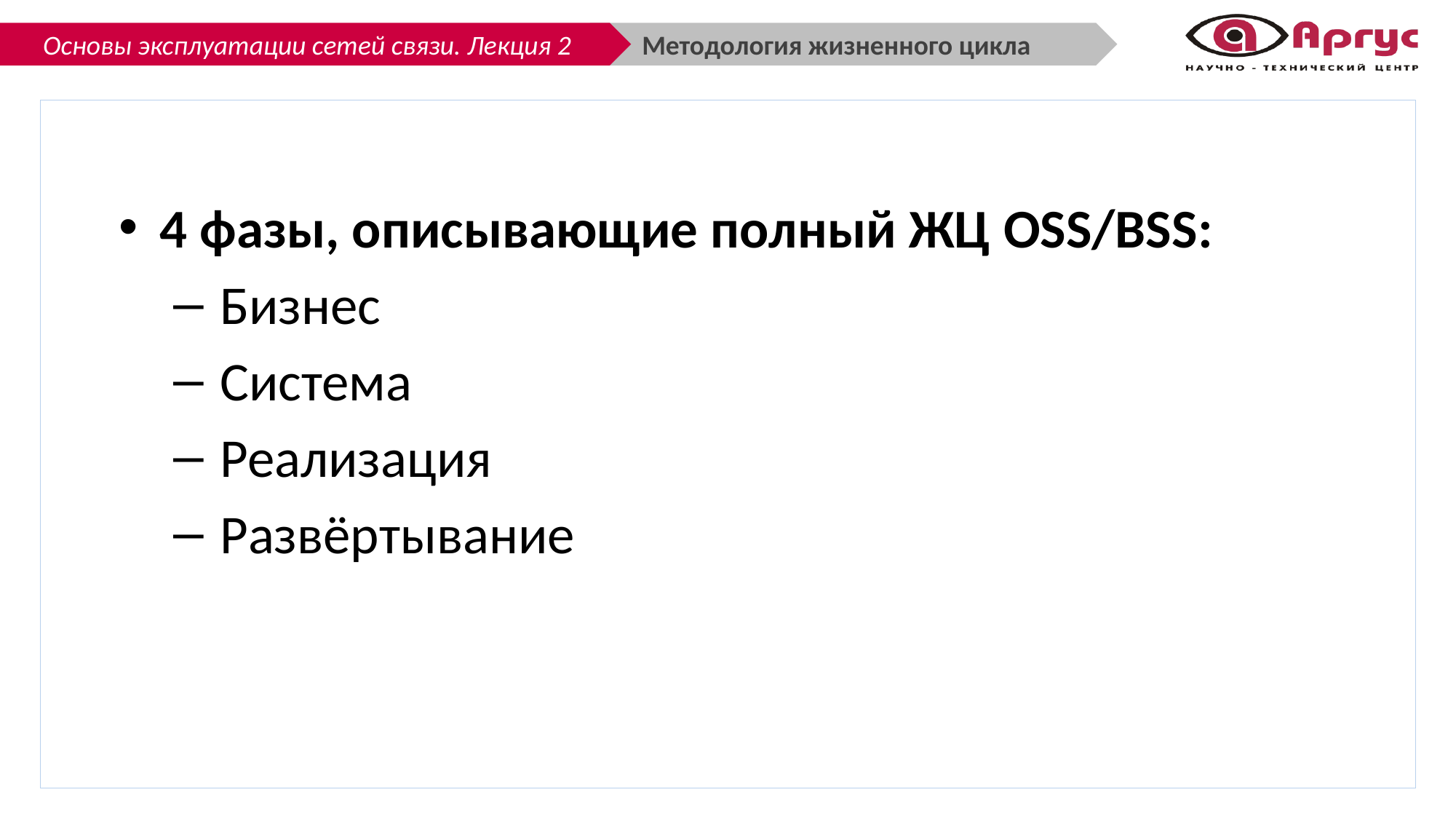

Методология жизненного цикла
4 фазы, описывающие полный ЖЦ OSS/BSS:
 Бизнес
 Система
 Реализация
 Развёртывание